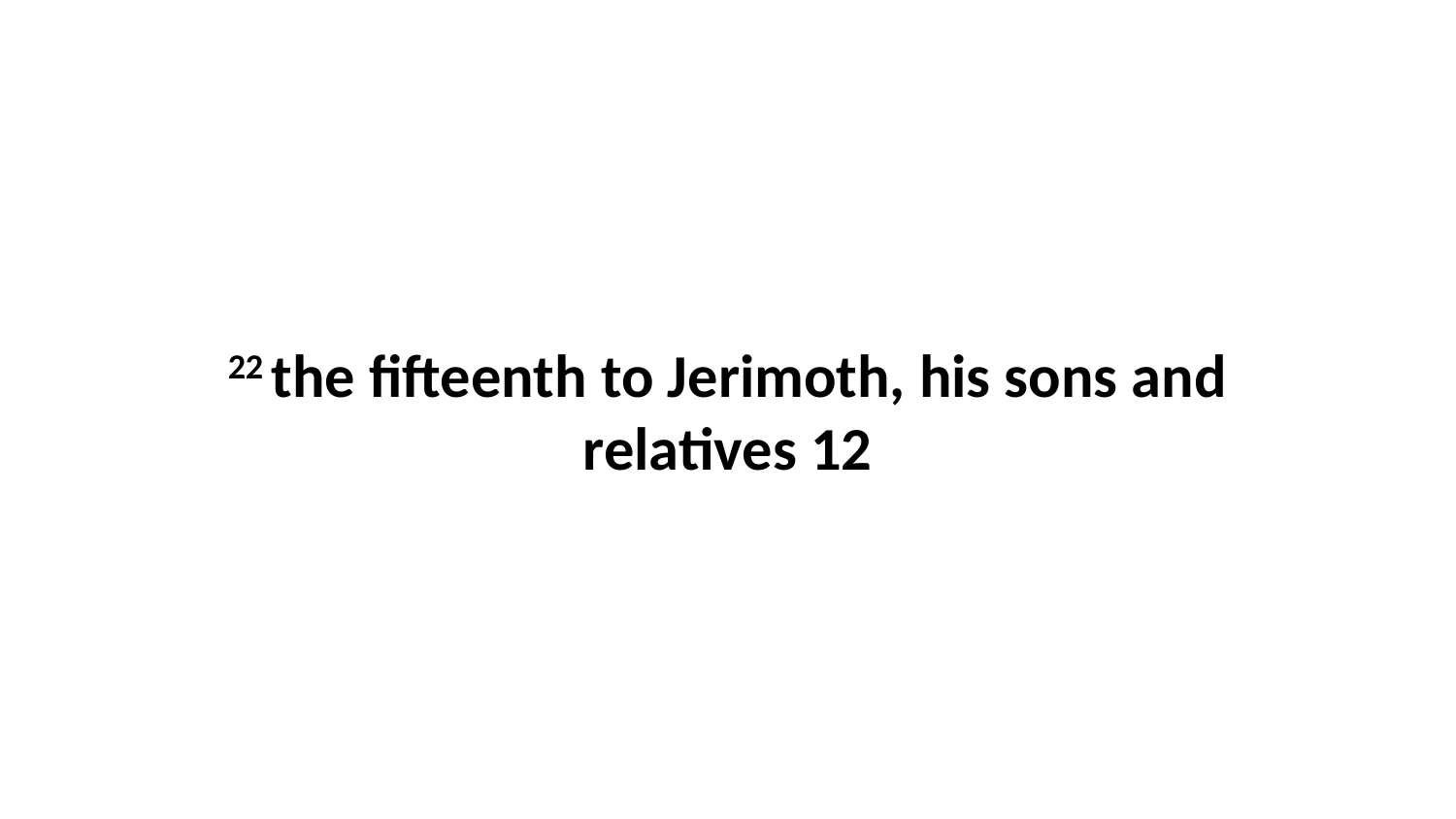

22 the fifteenth to Jerimoth, his sons and relatives 12